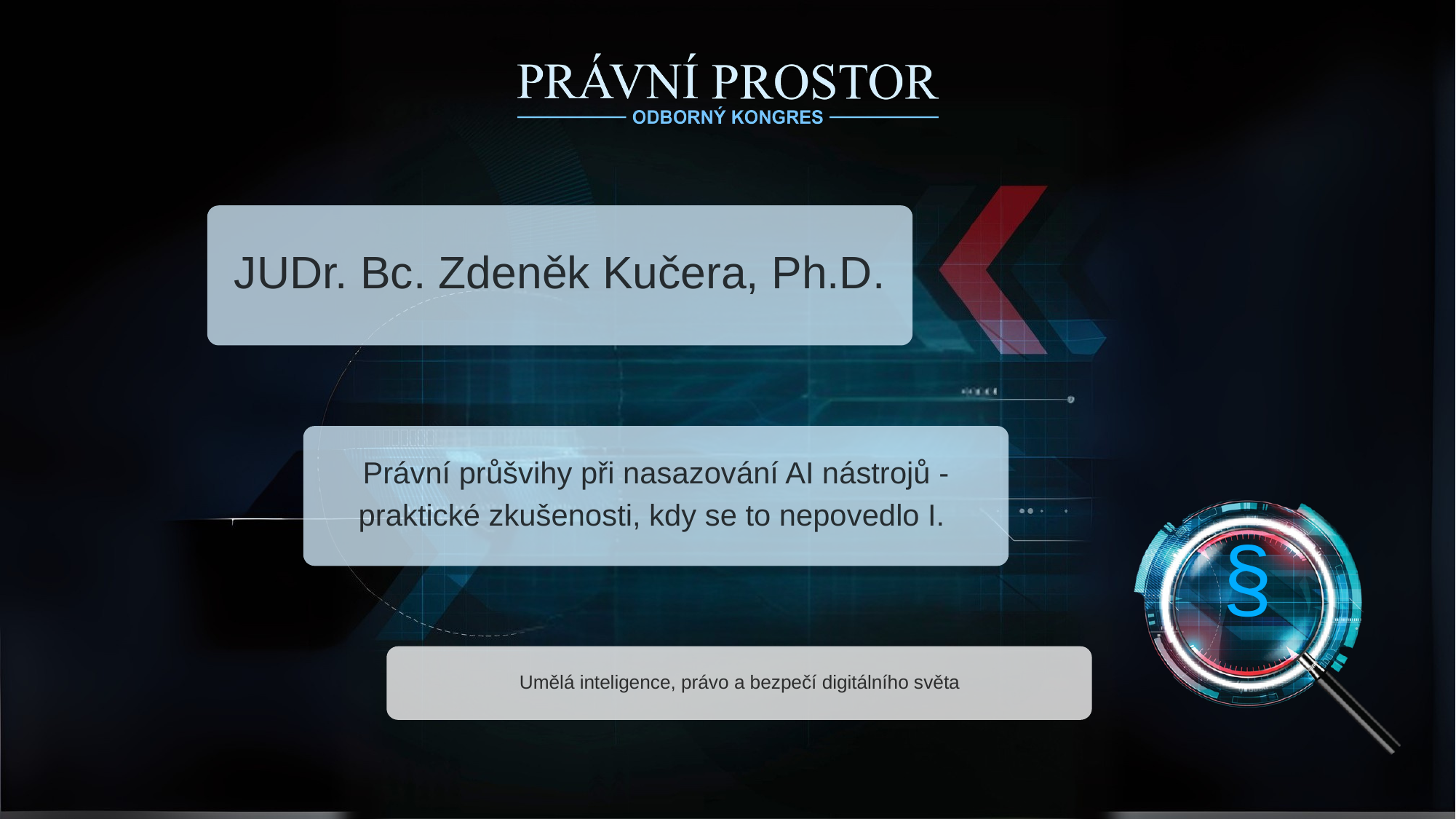

JUDr. Bc. Zdeněk Kučera, Ph.D.

Právní průšvihy při nasazování AI nástrojů - praktické zkušenosti, kdy se to nepovedlo I.

§

Umělá inteligence, právo a bezpečí digitálního světa